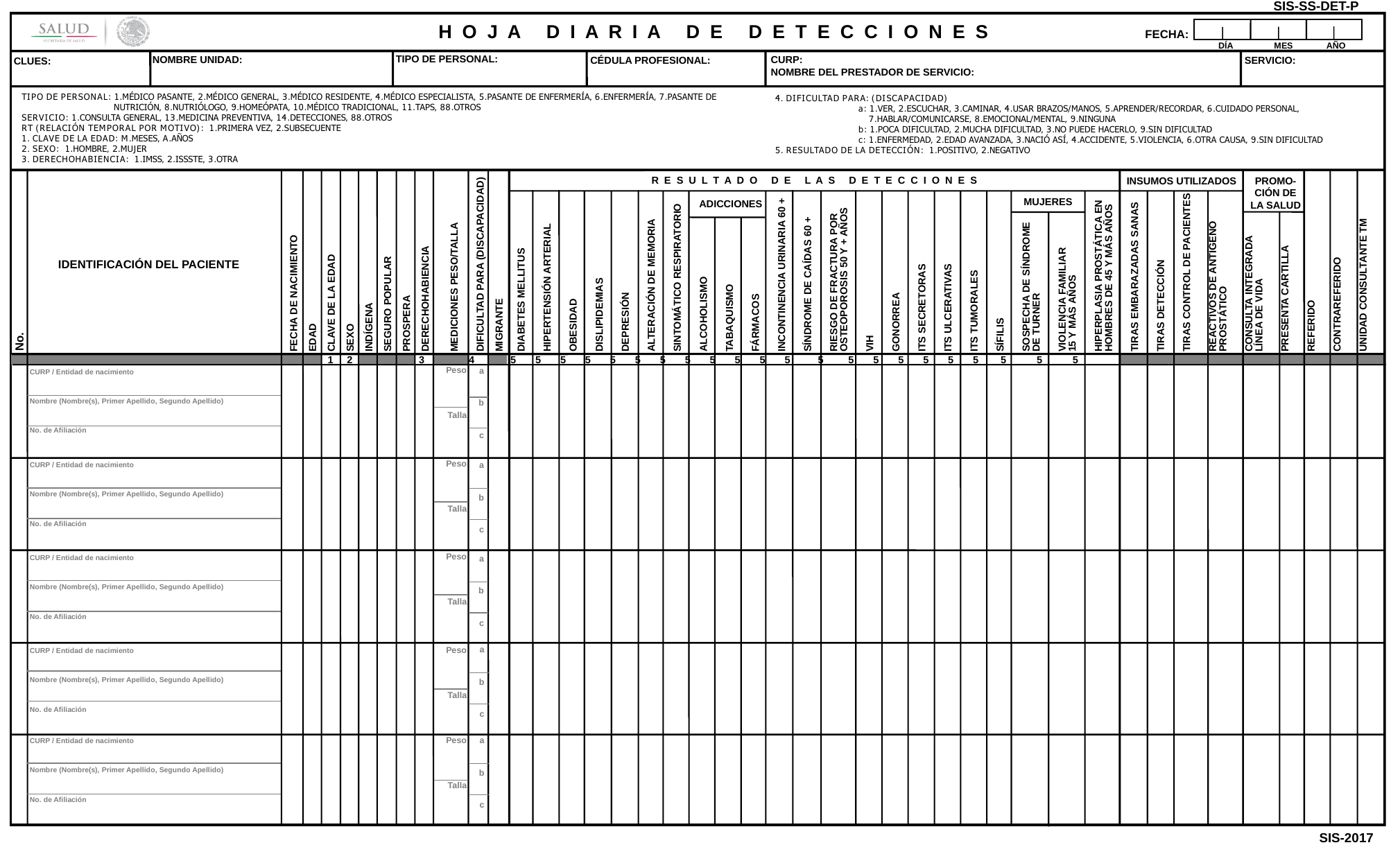

DIABETES MELLITUS
HIPERTENSIÓN ARTERIAL
OBESIDAD
DISLIPIDEMIAS
DEPRESIÓN
ALTERACIÓN DE MEMORIA
SINTOMÁTICO RESPIRATORIO
ALCOHOLISMO
TABAQUISMO
FÁRMACOS
INCONTINENCIA URINARIA 60 +
SÍNDROME DE CAÍDAS 60 +
RIESGO DE FRACTURA POR OSTEOPOROSIS 50 Y + AÑOS
VIH
GONORREA
ITS SECRETORAS
ITS ULCERATIVAS
ITS TUMORALES
SÍFILIS
SOSPECHA DE SÍNDROME       DE TURNER
VIOLENCIA FAMILIAR                15 Y MÁS AÑOS
HIPERPLASIA PROSTÁTICA EN HOMBRES DE 45 Y MÁS AÑOS
TIRAS EMBARAZADAS SANAS
TIRAS DETECCIÓN
TIRAS CONTROL DE PACIENTES
REACTIVOS DE ANTÍGENO PROSTÁTICO
CONSULTA INTEGRADA     LÍNEA DE VIDA
PRESENTA CARTILLA
REFERIDO
CONTRAREFERIDO
UNIDAD CONSULTANTE TM
TIPO DE PERSONAL:
NOMBRE UNIDAD:
CURP:
CÉDULA PROFESIONAL:
SERVICIO:
CLUES:

NOMBRE DEL PRESTADOR DE SERVICIO:
TIPO DE PERSONAL: 1.MÉDICO PASANTE, 2.MÉDICO GENERAL, 3.MÉDICO RESIDENTE, 4.MÉDICO ESPECIALISTA, 5.PASANTE DE ENFERMERÍA, 6.ENFERMERÍA, 7.PASANTE DE NUTRICIÓN, 8.NUTRIÓLOGO, 9.HOMEÓPATA, 10.MÉDICO TRADICIONAL, 11.TAPS, 88.OTROS
SERVICIO: 1.CONSULTA GENERAL, 13.MEDICINA PREVENTIVA, 14.DETECCIONES, 88.OTROS
RT (RELACIÓN TEMPORAL POR MOTIVO):  1.PRIMERA VEZ, 2.SUBSECUENTE
1. CLAVE DE LA EDAD: M.MESES, A.AÑOS
2. SEXO:  1.HOMBRE, 2.MUJER
3. DERECHOHABIENCIA:  1.IMSS, 2.ISSSTE, 3.OTRA

4. DIFICULTAD PARA: (DISCAPACIDAD)
                                a: 1.VER, 2.ESCUCHAR, 3.CAMINAR, 4.USAR BRAZOS/MANOS, 5.APRENDER/RECORDAR, 6.CUIDADO PERSONAL,
                                    7.HABLAR/COMUNICARSE, 8.EMOCIONAL/MENTAL, 9.NINGUNA
                                b: 1.POCA DIFICULTAD, 2.MUCHA DIFICULTAD, 3.NO PUEDE HACERLO, 9.SIN DIFICULTAD
                                c: 1.ENFERMEDAD, 2.EDAD AVANZADA, 3.NACIÓ ASÍ, 4.ACCIDENTE, 5.VIOLENCIA, 6.OTRA CAUSA, 9.SIN DIFICULTAD
5. RESULTADO DE LA DETECCIÓN:  1.POSITIVO, 2.NEGATIVO
FECHA DE NACIMIENTO
EDAD
CLAVE DE LA EDAD
SEXO
INDÍGENA
SEGURO POPULAR
PROSPERA
DERECHOHABIENCIA

MEDICIONES PESO/TALLA

DIFICULTAD PARA (DISCAPACIDAD)
MIGRANTE
R  E  S  U  L  T  A  D  O     D  E     L  A  S     D  E  T  E  C  C  I  O  N  E  S
PROMO-CIÓN DE LA SALUD
INSUMOS UTILIZADOS

MUJERES

ADICCIONES

IDENTIFICACIÓN DEL PACIENTE
No.
1     2                        3                4             5       5       5       5       5       5       5       5       5       5       5       5          5         5       5       5       5       5       5        5           5           5

Peso
Talla
a

b

c
CURP / Entidad de nacimiento

Nombre (Nombre(s), Primer Apellido, Segundo Apellido)

No. de Afiliación

Peso
Talla
a

b

c
CURP / Entidad de nacimiento

Nombre (Nombre(s), Primer Apellido, Segundo Apellido)

No. de Afiliación

Peso
Talla
a

b

c
CURP / Entidad de nacimiento

Nombre (Nombre(s), Primer Apellido, Segundo Apellido)

No. de Afiliación

a

b

c
Peso
Talla
CURP / Entidad de nacimiento

Nombre (Nombre(s), Primer Apellido, Segundo Apellido)

No. de Afiliación

Peso
Talla
a

b

c
CURP / Entidad de nacimiento

Nombre (Nombre(s), Primer Apellido, Segundo Apellido)

No. de Afiliación